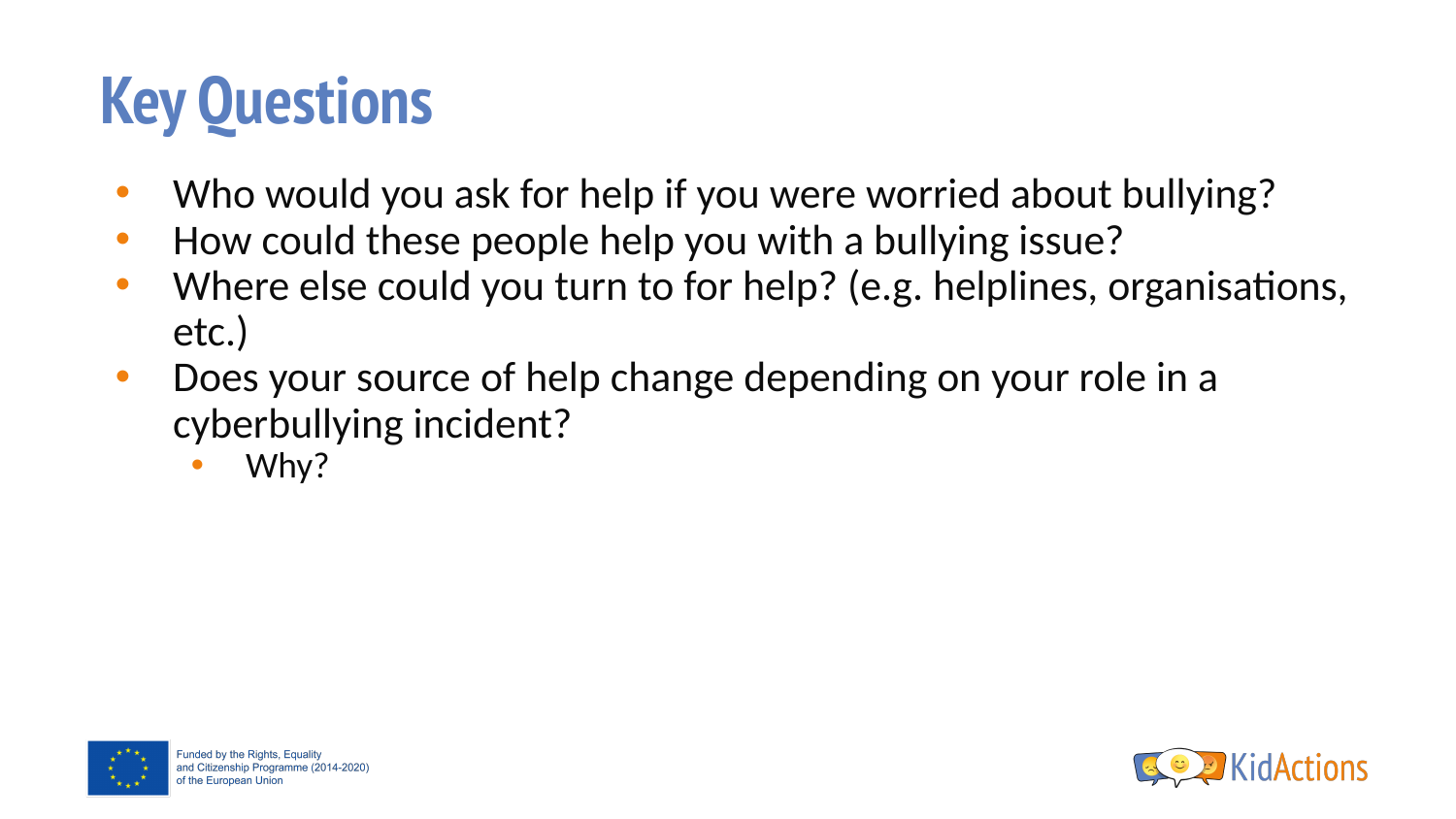

# Key Questions
Who would you ask for help if you were worried about bullying?
How could these people help you with a bullying issue?
Where else could you turn to for help? (e.g. helplines, organisations, etc.)
Does your source of help change depending on your role in a cyberbullying incident?
Why?